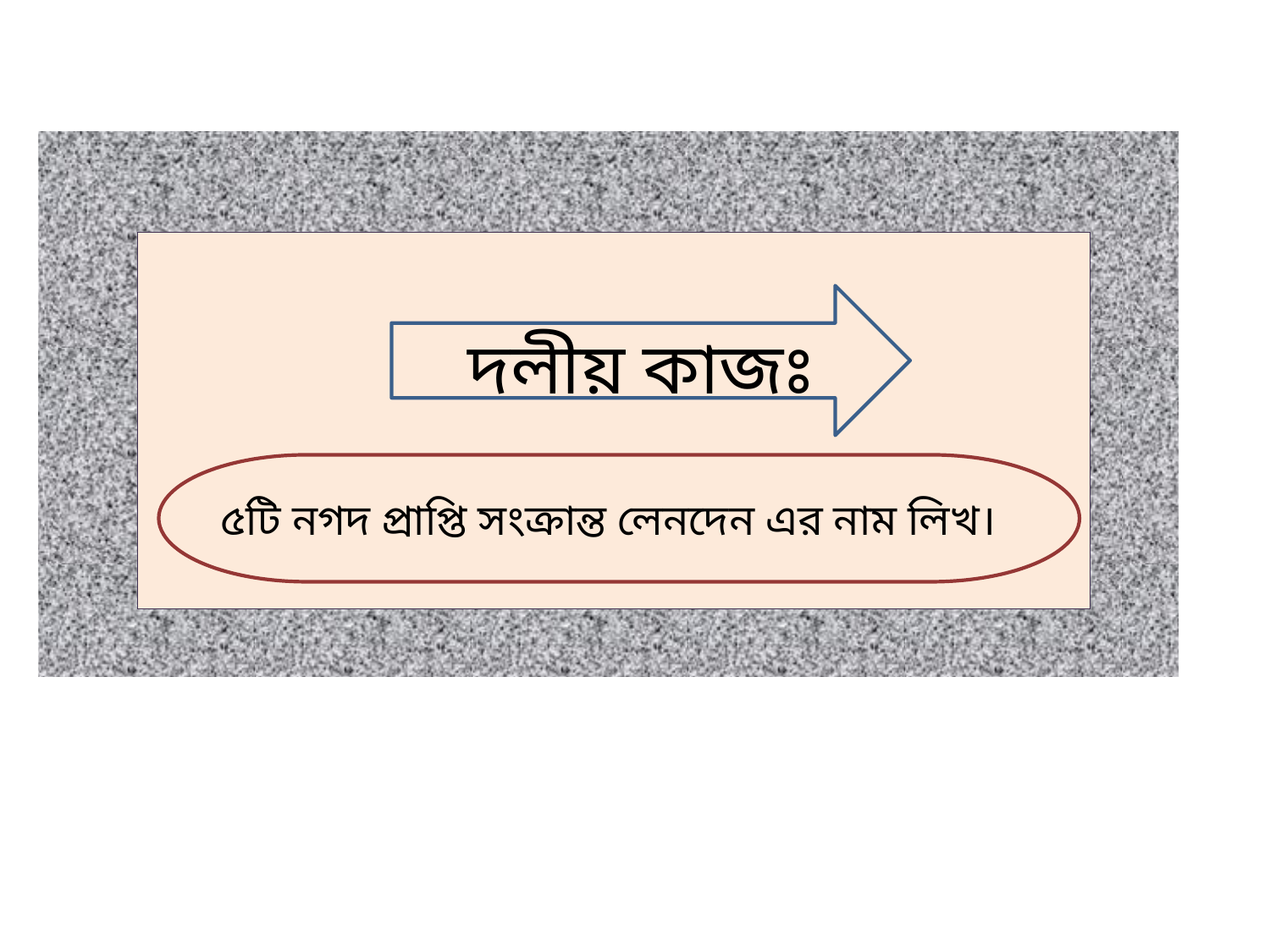

দলীয় কাজঃ

৫টি নগদ প্রাপ্তি সংক্রান্ত লেনদেন এর নাম লিখ।